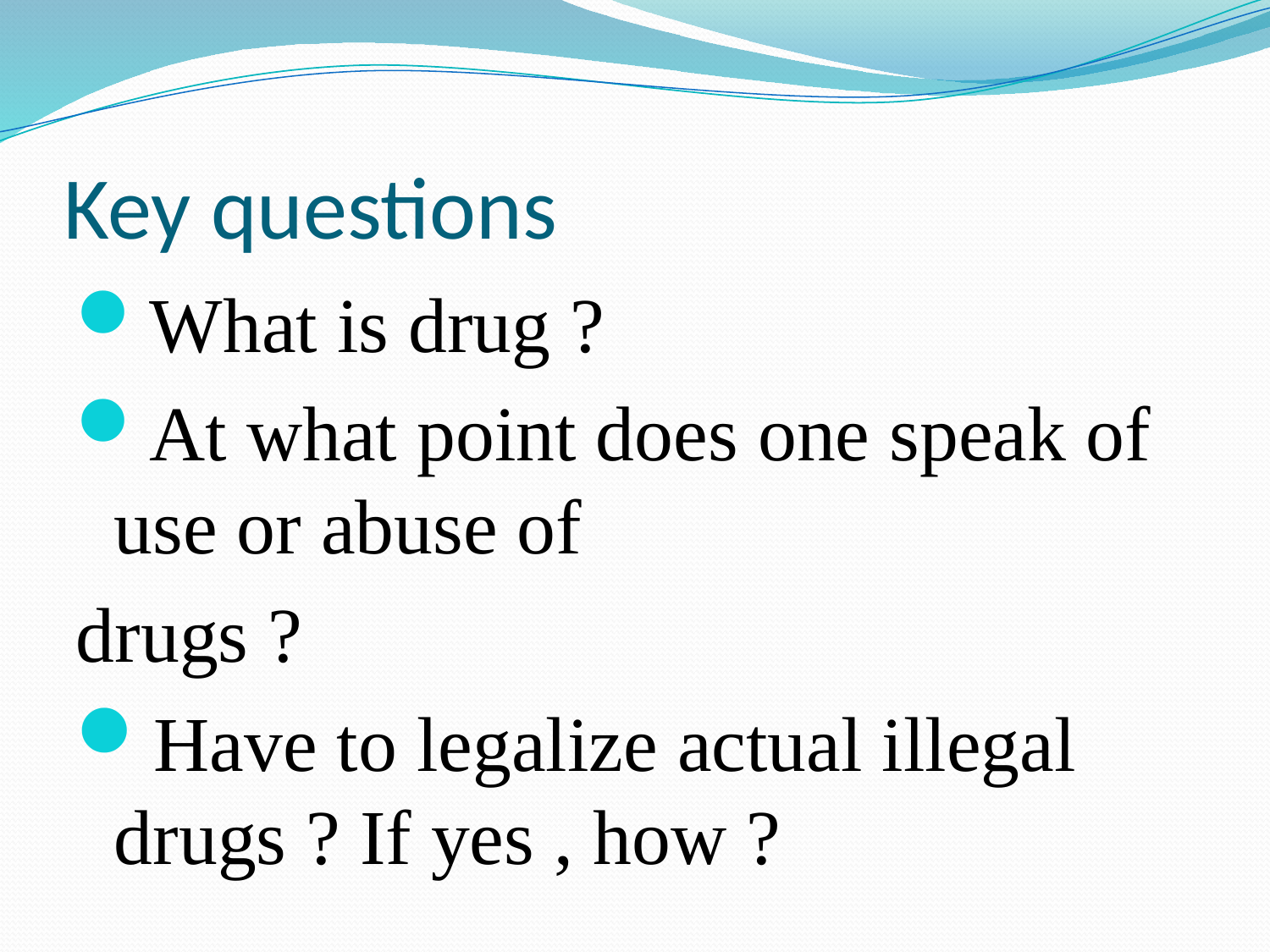

# Key questions
What is drug ?
At what point does one speak of use or abuse of
drugs ?
Have to legalize actual illegal drugs ? If yes , how ?